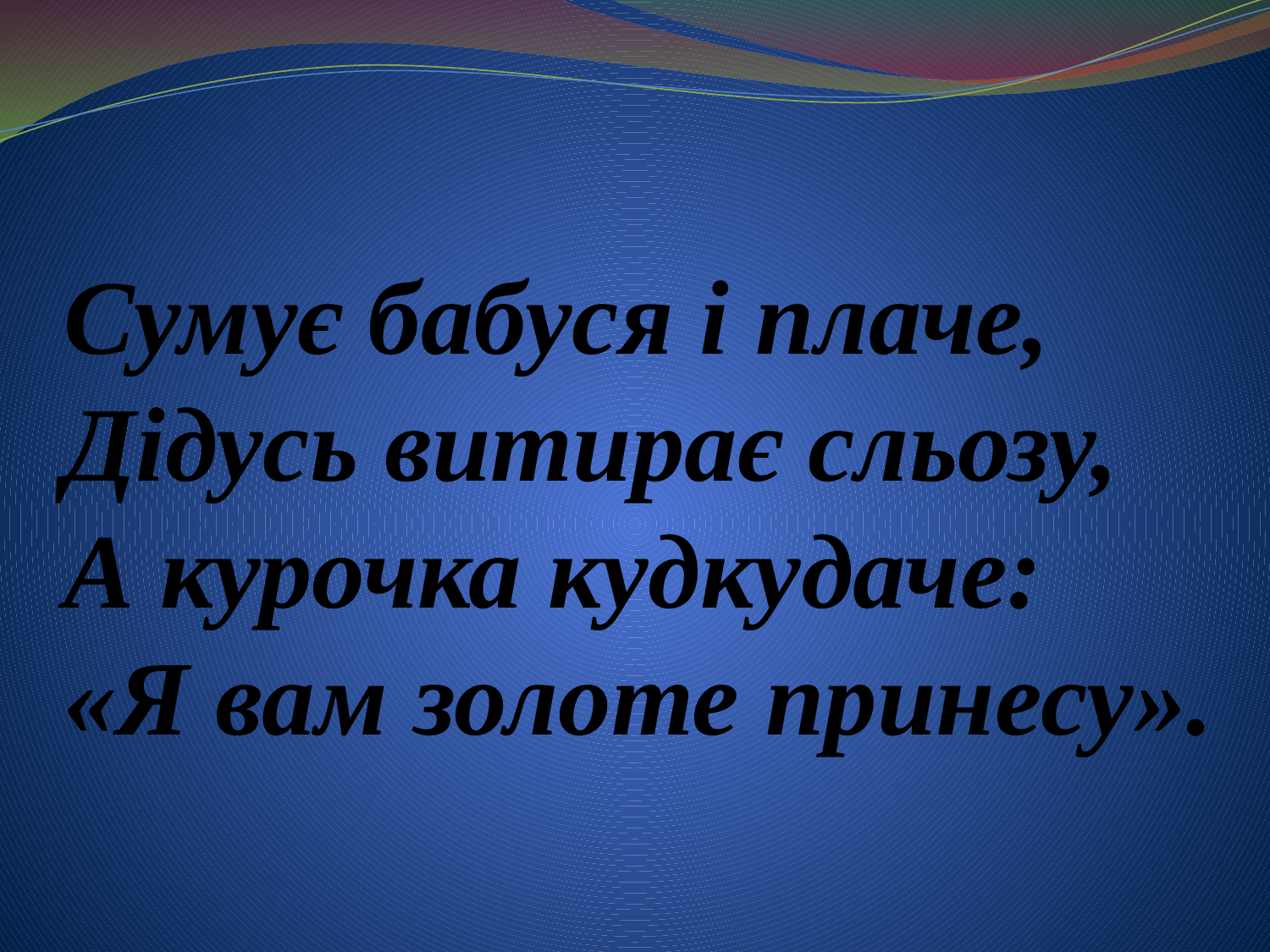

# Сумує бабуся і плаче, Дідусь витирає сльозу, А курочка кудкудаче: «Я вам золоте принесу».